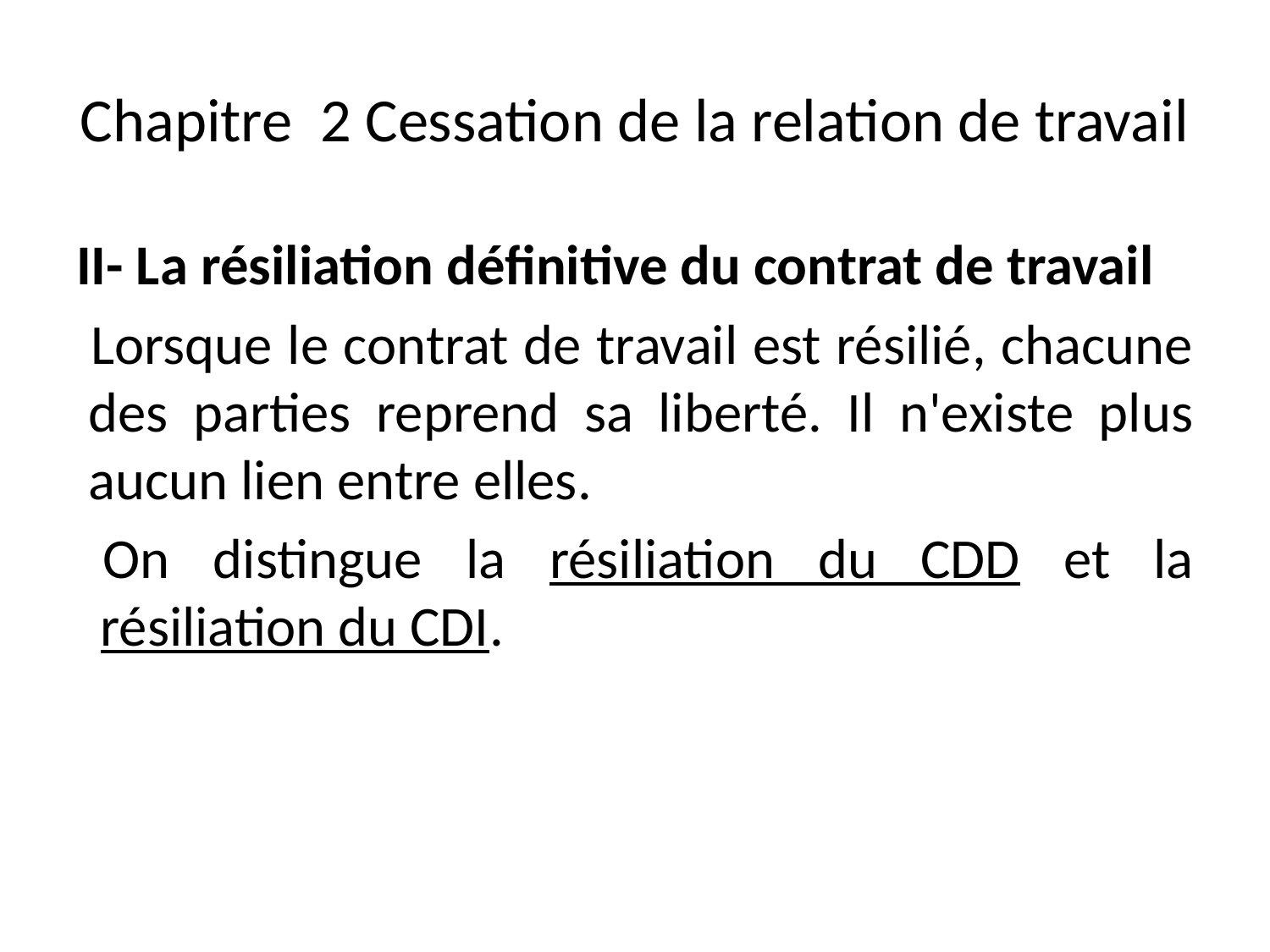

# Chapitre  2 Cessation de la relation de travail
II- La résiliation définitive du contrat de travail
Lorsque le contrat de travail est résilié, chacune des parties reprend sa liberté. Il n'existe plus aucun lien entre elles.
On distingue la résiliation du CDD et la résiliation du CDI.